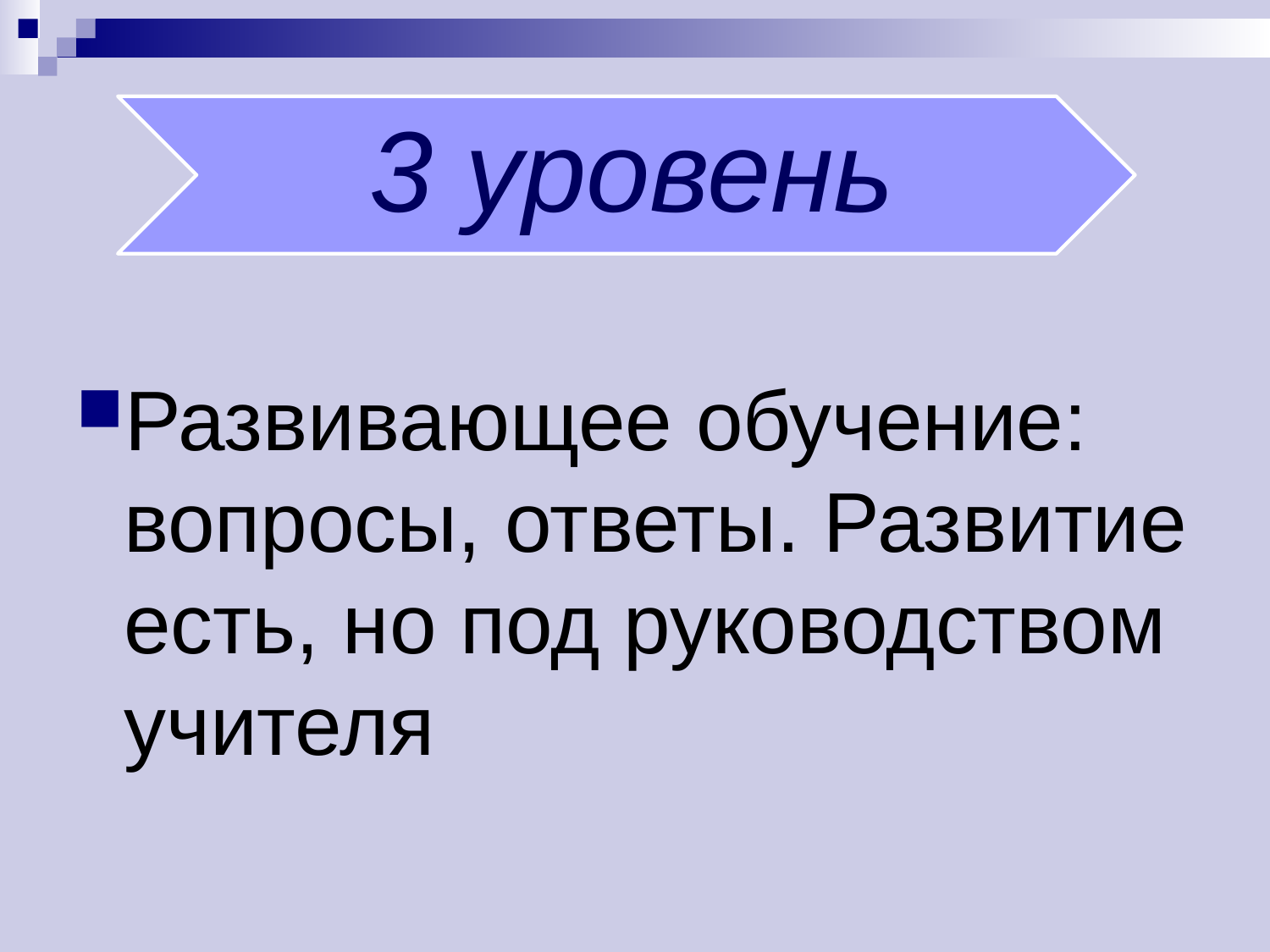

3 уровень

Развивающее обучение: вопросы, ответы. Развитие есть, но под руководством учителя